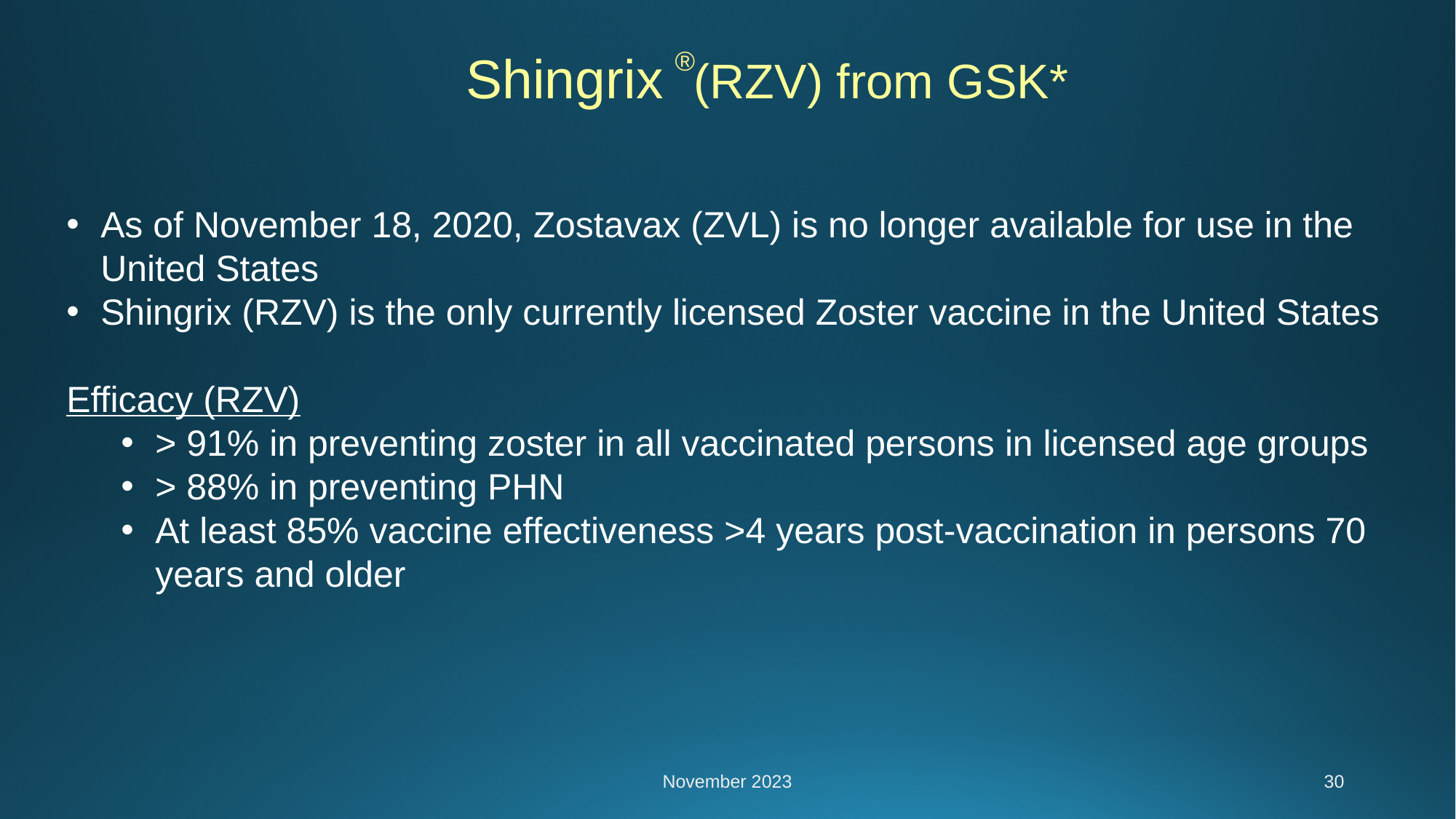

Shingrix   (RZV) from GSK*
®
As of November 18, 2020, Zostavax (ZVL) is no longer available for use in the United States
Shingrix (RZV) is the only currently licensed Zoster vaccine in the United States

Efficacy (RZV)
> 91% in preventing zoster in all vaccinated persons in licensed age groups
> 88% in preventing PHN
At least 85% vaccine effectiveness >4 years post-vaccination in persons 70 years and older

November 2023
30